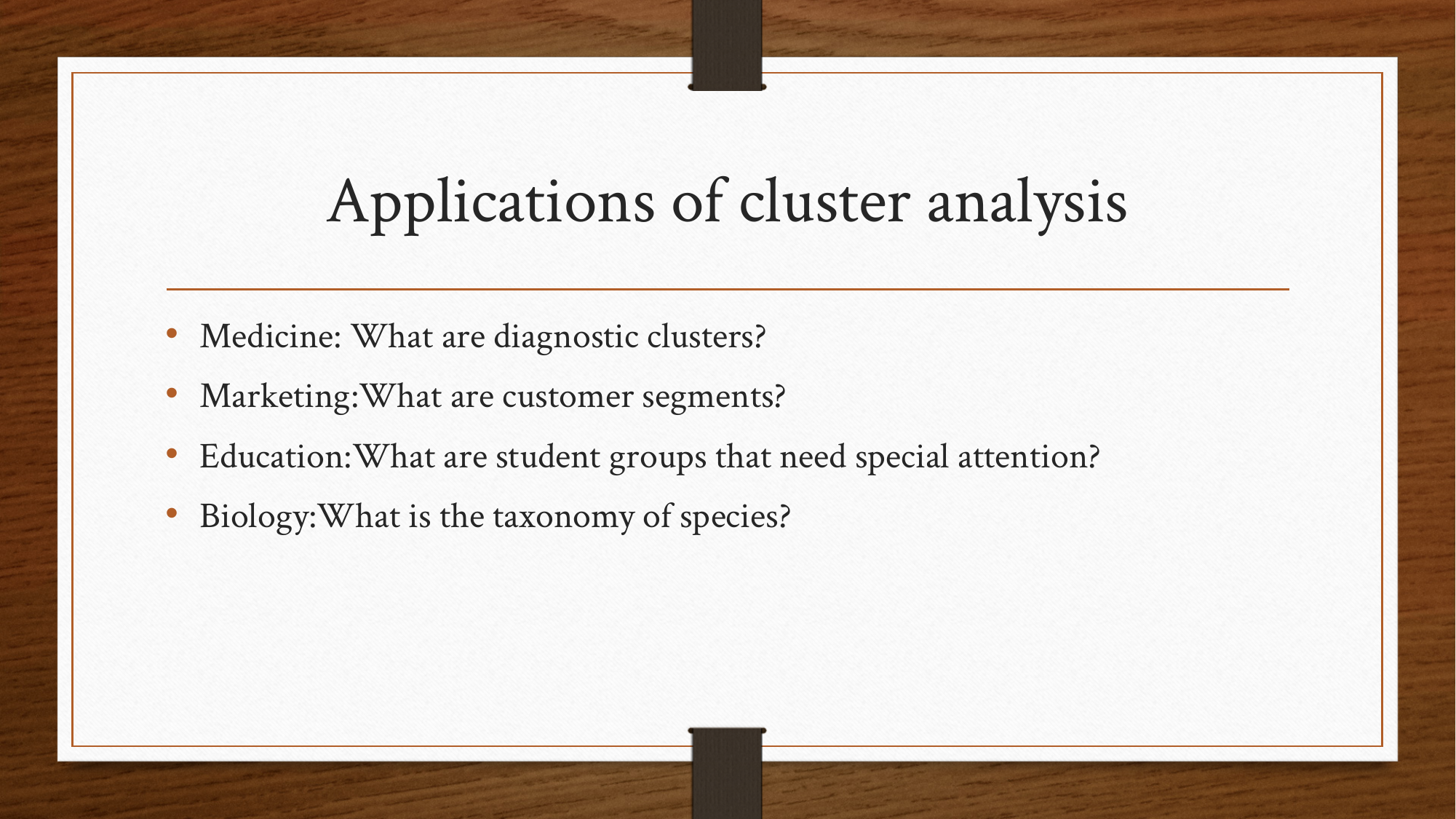

# Applications of cluster analysis
Medicine: What are diagnostic clusters?
Marketing:What are customer segments?
Education:What are student groups that need special attention?
Biology:What is the taxonomy of species?